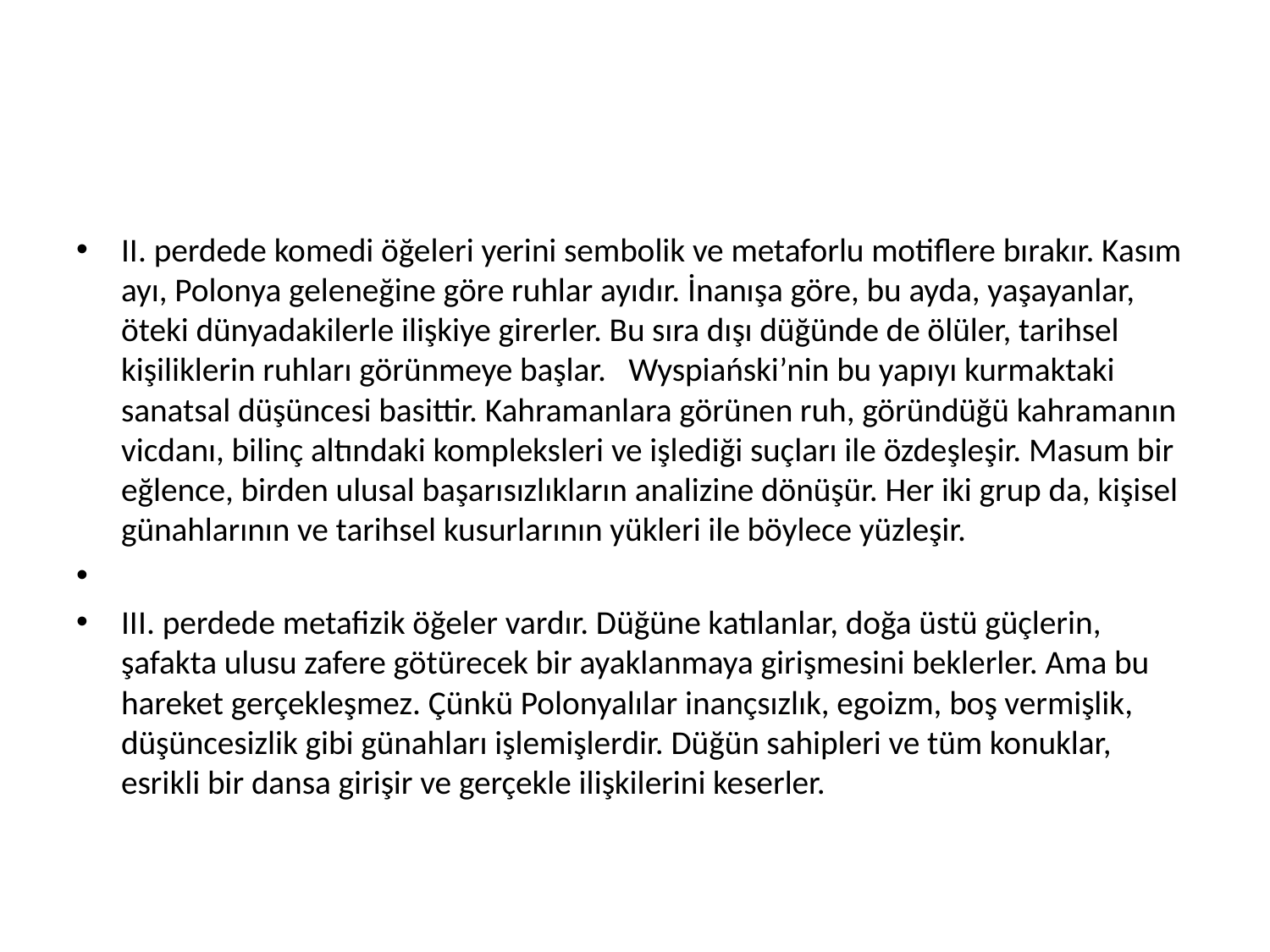

#
II. perdede komedi öğeleri yerini sembolik ve metaforlu motiflere bırakır. Kasım ayı, Polonya geleneğine göre ruhlar ayıdır. İnanışa göre, bu ayda, yaşayanlar, öteki dünyadakilerle ilişkiye girerler. Bu sıra dışı düğünde de ölüler, tarihsel kişiliklerin ruhları görünmeye başlar.   Wyspiański’nin bu yapıyı kurmaktaki sanatsal düşüncesi basittir. Kahramanlara görünen ruh, göründüğü kahramanın vicdanı, bilinç altındaki kompleksleri ve işlediği suçları ile özdeşleşir. Masum bir eğlence, birden ulusal başarısızlıkların analizine dönüşür. Her iki grup da, kişisel günahlarının ve tarihsel kusurlarının yükleri ile böylece yüzleşir.

III. perdede metafizik öğeler vardır. Düğüne katılanlar, doğa üstü güçlerin, şafakta ulusu zafere götürecek bir ayaklanmaya girişmesini beklerler. Ama bu hareket gerçekleşmez. Çünkü Polonyalılar inançsızlık, egoizm, boş vermişlik, düşüncesizlik gibi günahları işlemişlerdir. Düğün sahipleri ve tüm konuklar, esrikli bir dansa girişir ve gerçekle ilişkilerini keserler.